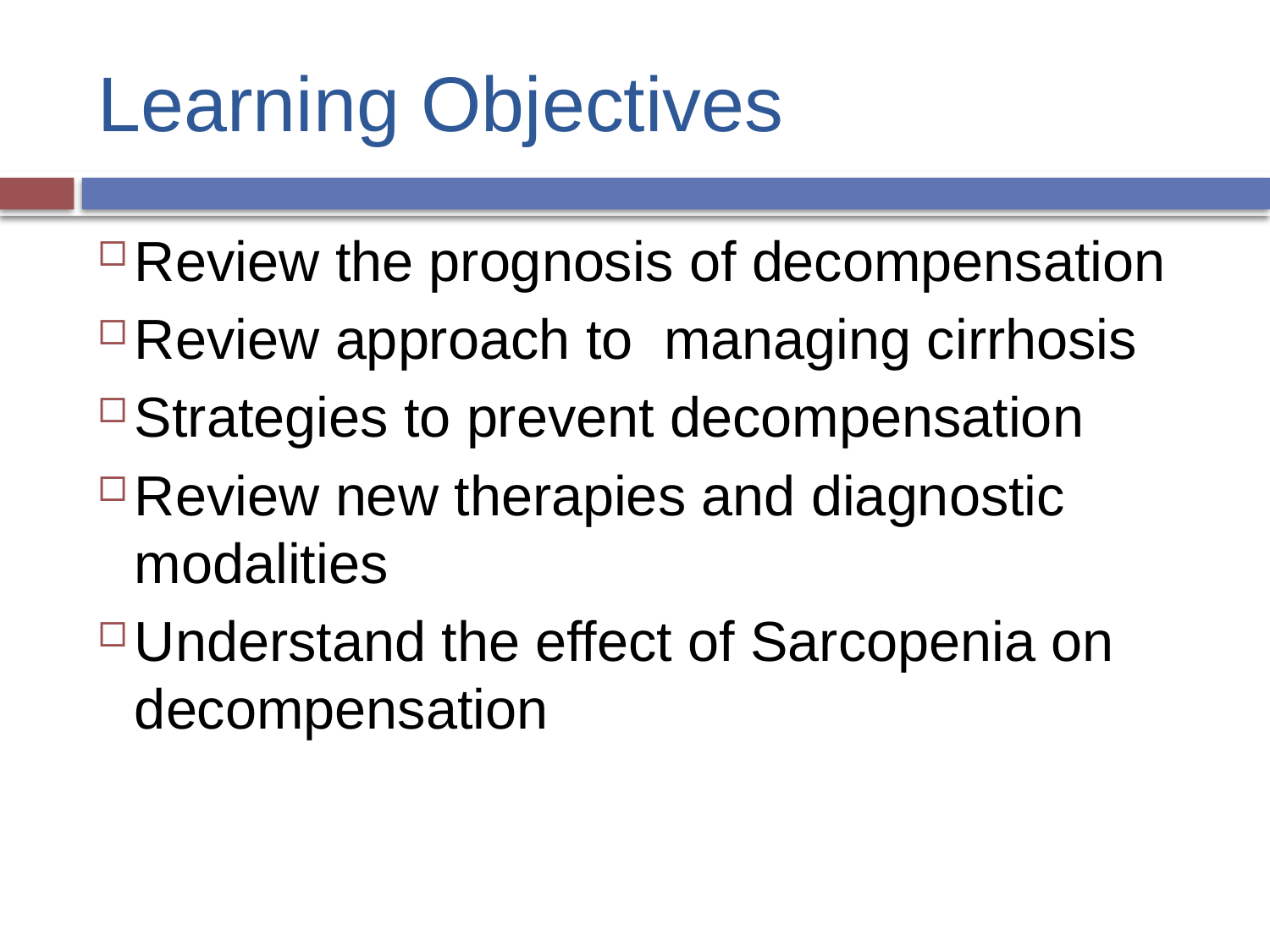

# Learning Objectives
Review the prognosis of decompensation
Review approach to  managing cirrhosis
Strategies to prevent decompensation
Review new therapies and diagnostic modalities
Understand the effect of Sarcopenia on decompensation